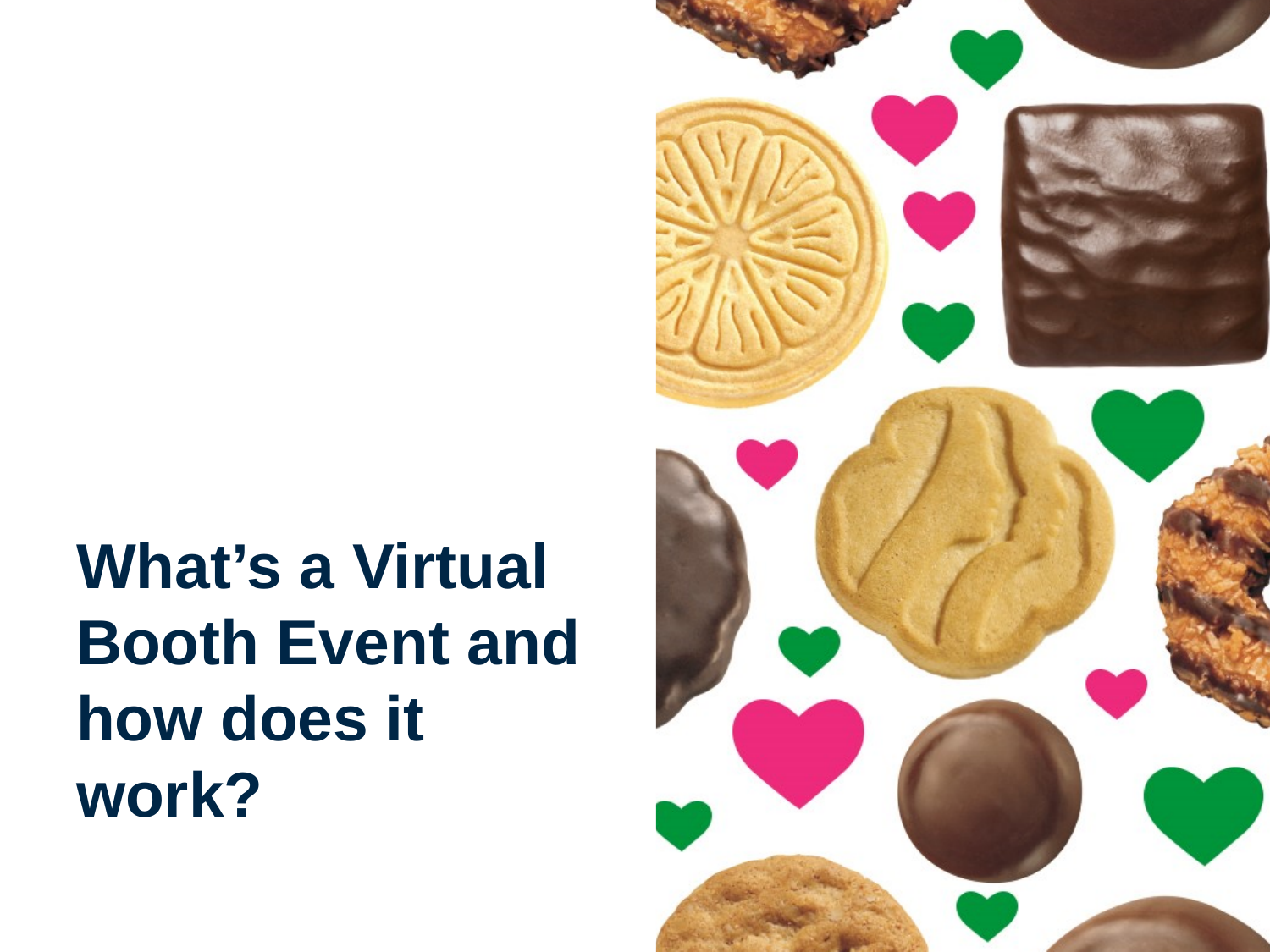

# What’s a Virtual Booth Event and how does it work?